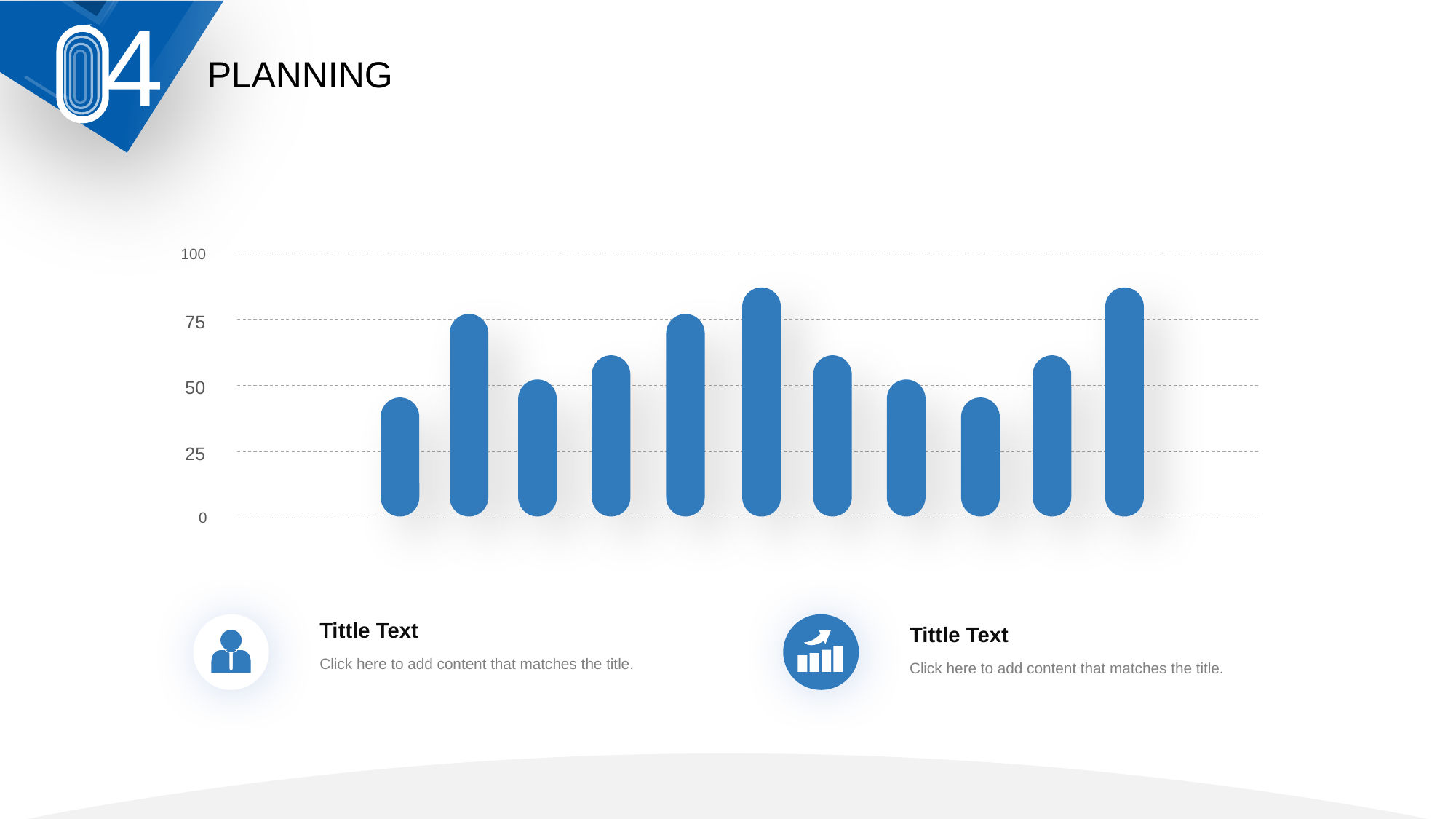

4

PLANNING
100
75
50
25
0

Tittle Text

Tittle Text
Click here to add content that matches the title.
Click here to add content that matches the title.